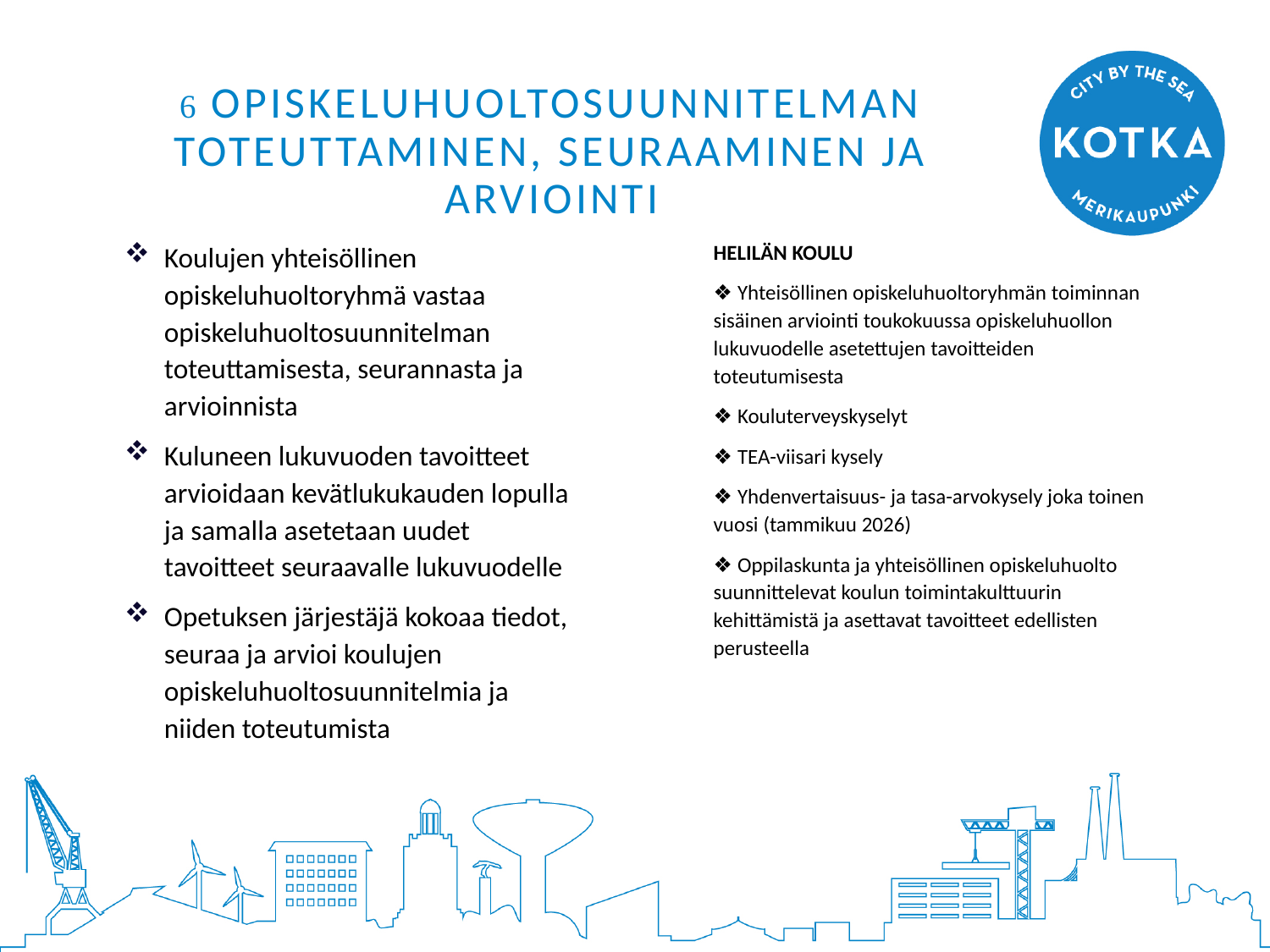

# 6 OpISKELUhuoltosuunnitelman toteuttaminen, seuraaminen ja arviointi
HELILÄN KOULU
❖ Yhteisöllinen opiskeluhuoltoryhmän toiminnan sisäinen arviointi toukokuussa opiskeluhuollon lukuvuodelle asetettujen tavoitteiden toteutumisesta
❖ Kouluterveyskyselyt
❖ TEA-viisari kysely
❖ Yhdenvertaisuus- ja tasa-arvokysely joka toinen vuosi (tammikuu 2026)
❖ Oppilaskunta ja yhteisöllinen opiskeluhuolto suunnittelevat koulun toimintakulttuurin kehittämistä ja asettavat tavoitteet edellisten perusteella

Koulujen yhteisöllinen opiskeluhuoltoryhmä vastaa opiskeluhuoltosuunnitelman toteuttamisesta, seurannasta ja arvioinnista
Kuluneen lukuvuoden tavoitteet arvioidaan kevätlukukauden lopulla ja samalla asetetaan uudet tavoitteet seuraavalle lukuvuodelle
Opetuksen järjestäjä kokoaa tiedot, seuraa ja arvioi koulujen opiskeluhuoltosuunnitelmia ja niiden toteutumista